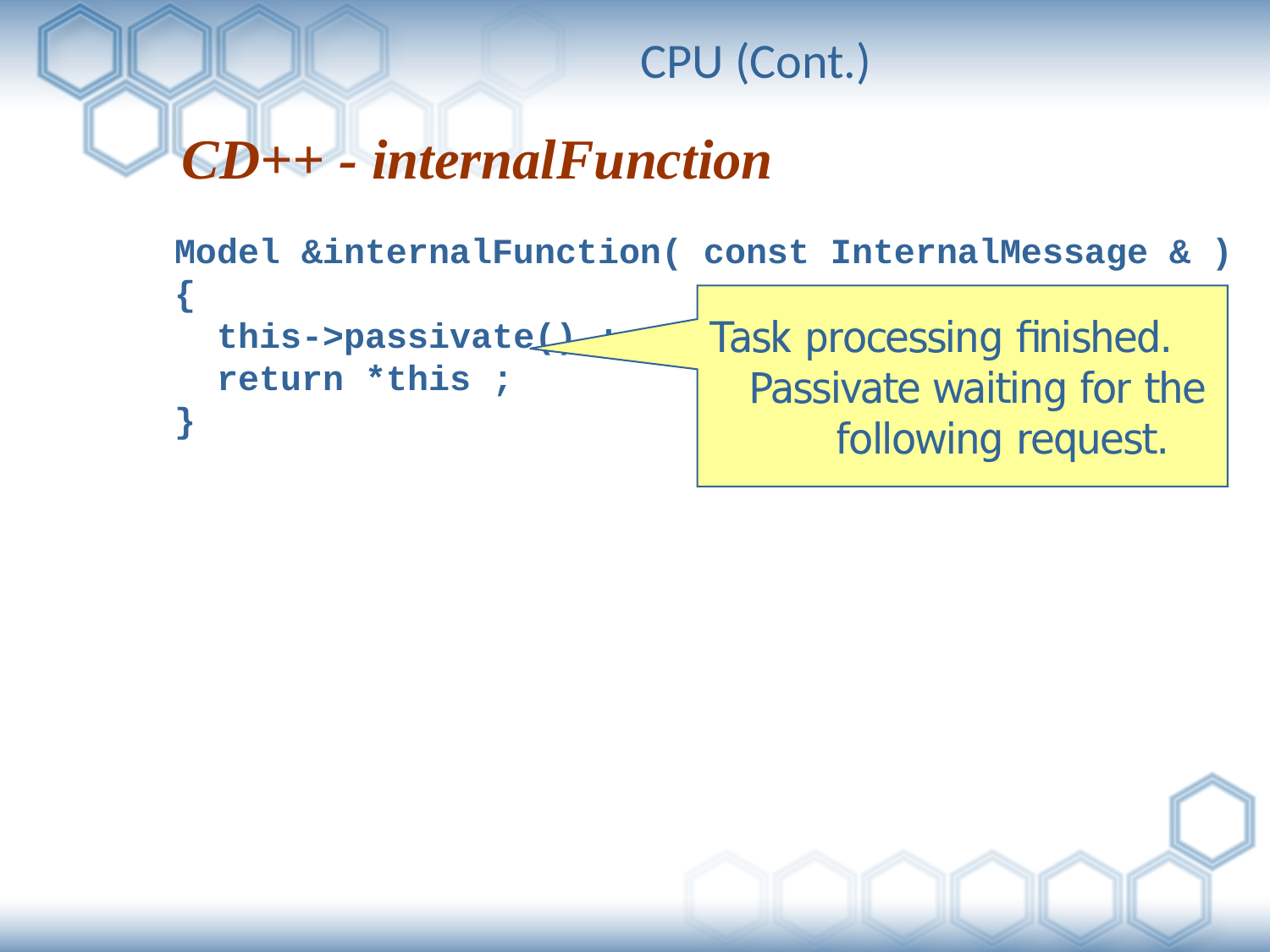

CPU (Cont.)
CD++ - internalFunction
Model &internalFunction( const InternalMessage & )
{
  this->passivate() ;
  return *this ;
}
Task processing finished.
   Passivate waiting for the
	following request.